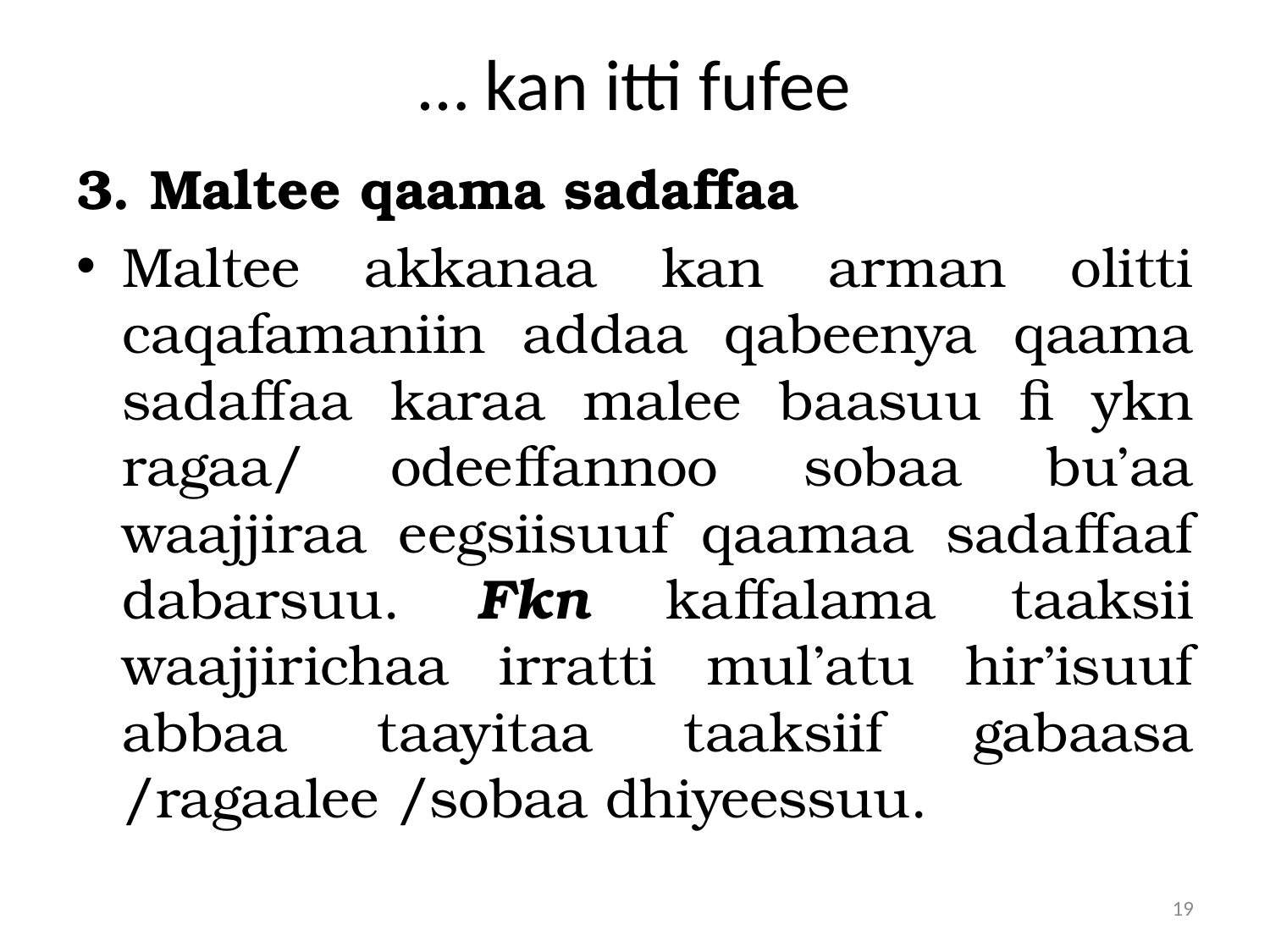

# … kan itti fufee
3. Maltee qaama sadaffaa
Maltee akkanaa kan arman olitti caqafamaniin addaa qabeenya qaama sadaffaa karaa malee baasuu fi ykn ragaa/ odeeffannoo sobaa bu’aa waajjiraa eegsiisuuf qaamaa sadaffaaf dabarsuu. Fkn kaffalama taaksii waajjirichaa irratti mul’atu hir’isuuf abbaa taayitaa taaksiif gabaasa /ragaalee /sobaa dhiyeessuu.

19